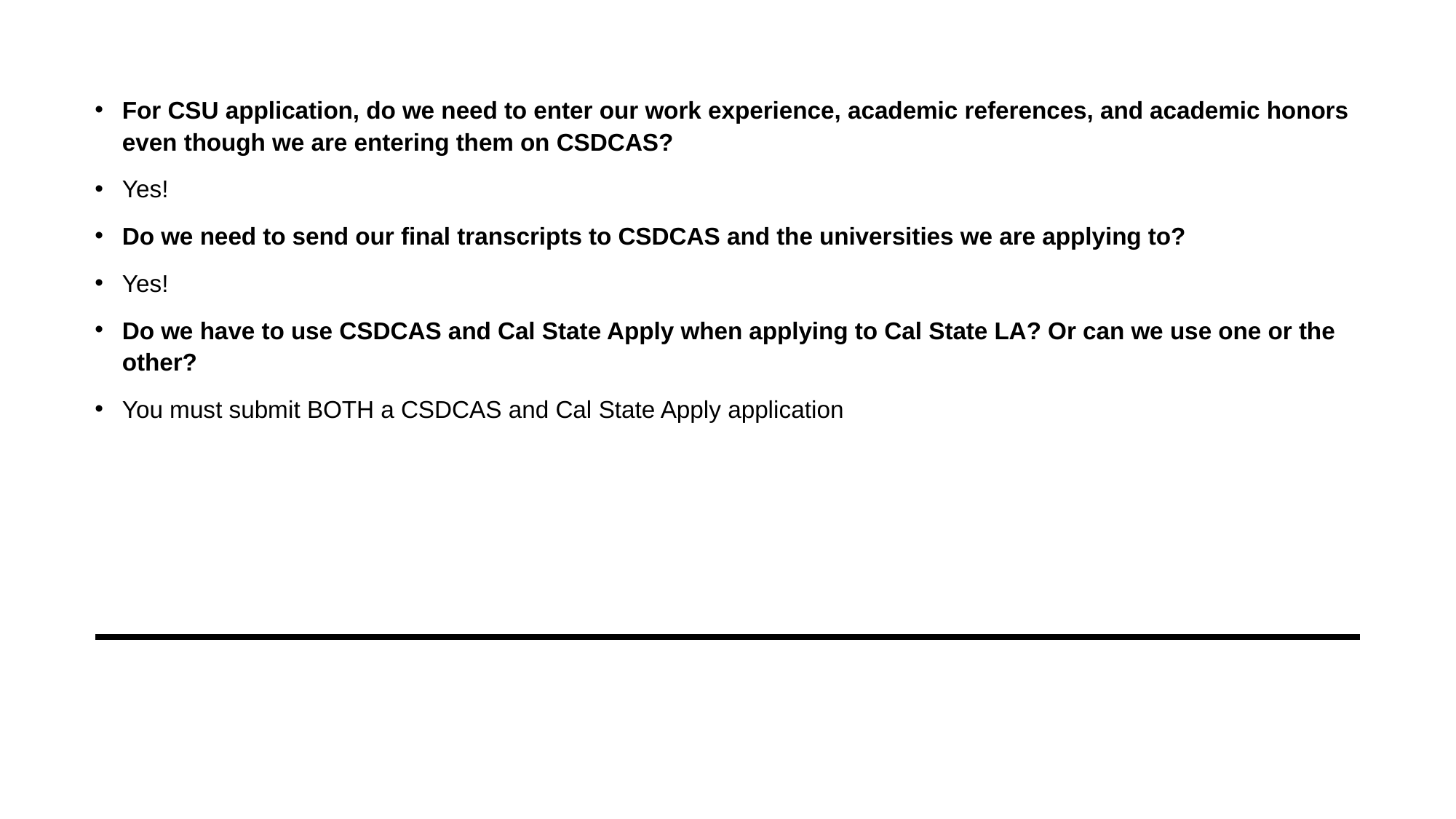

For CSU application, do we need to enter our work experience, academic references, and academic honors even though we are entering them on CSDCAS?
Yes!
Do we need to send our final transcripts to CSDCAS and the universities we are applying to?
Yes!
Do we have to use CSDCAS and Cal State Apply when applying to Cal State LA? Or can we use one or the other?
You must submit BOTH a CSDCAS and Cal State Apply application